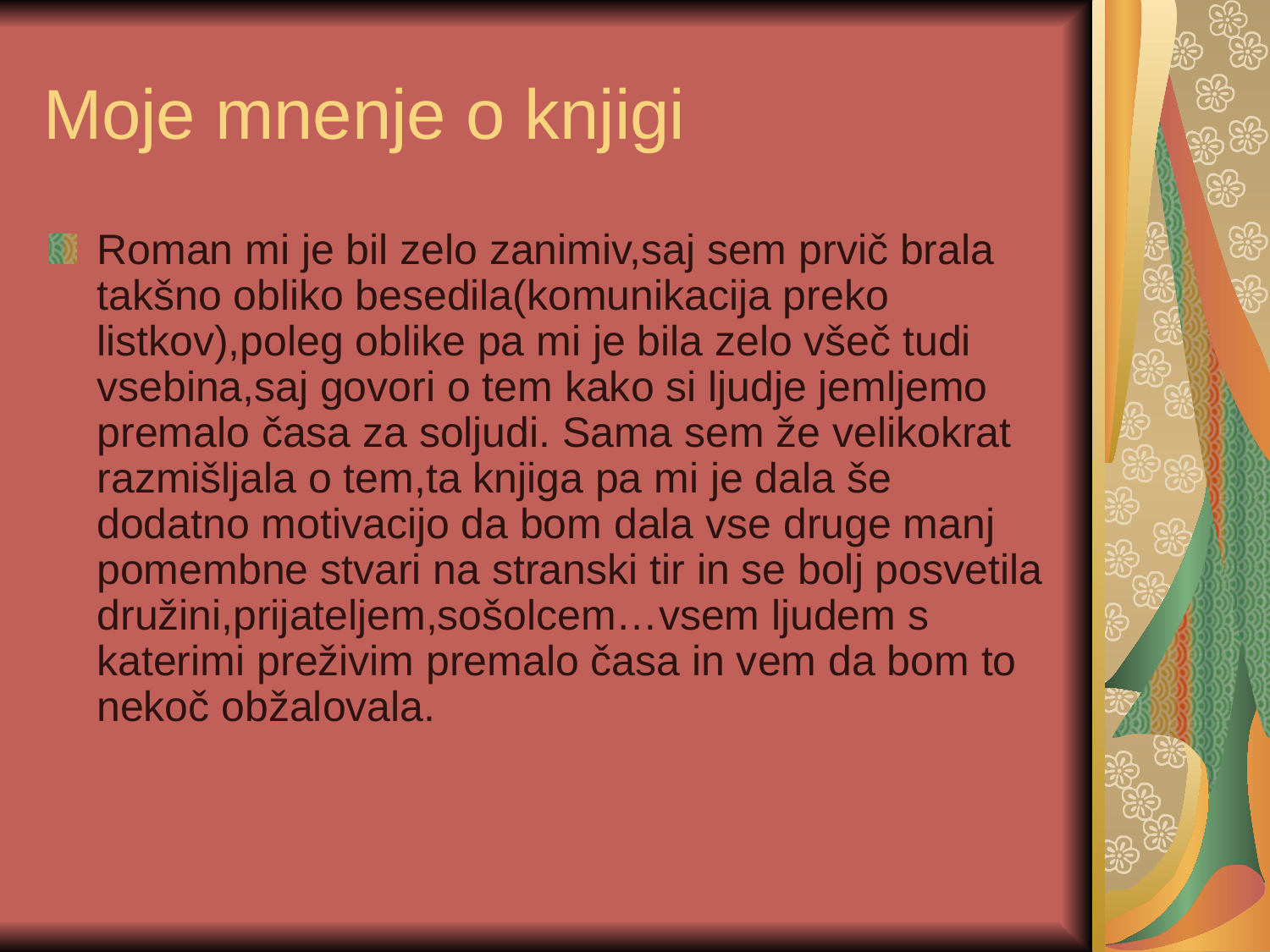

# Moje mnenje o knjigi
Roman mi je bil zelo zanimiv,saj sem prvič brala takšno obliko besedila(komunikacija preko listkov),poleg oblike pa mi je bila zelo všeč tudi vsebina,saj govori o tem kako si ljudje jemljemo premalo časa za soljudi. Sama sem že velikokrat razmišljala o tem,ta knjiga pa mi je dala še dodatno motivacijo da bom dala vse druge manj pomembne stvari na stranski tir in se bolj posvetila družini,prijateljem,sošolcem…vsem ljudem s katerimi preživim premalo časa in vem da bom to nekoč obžalovala.